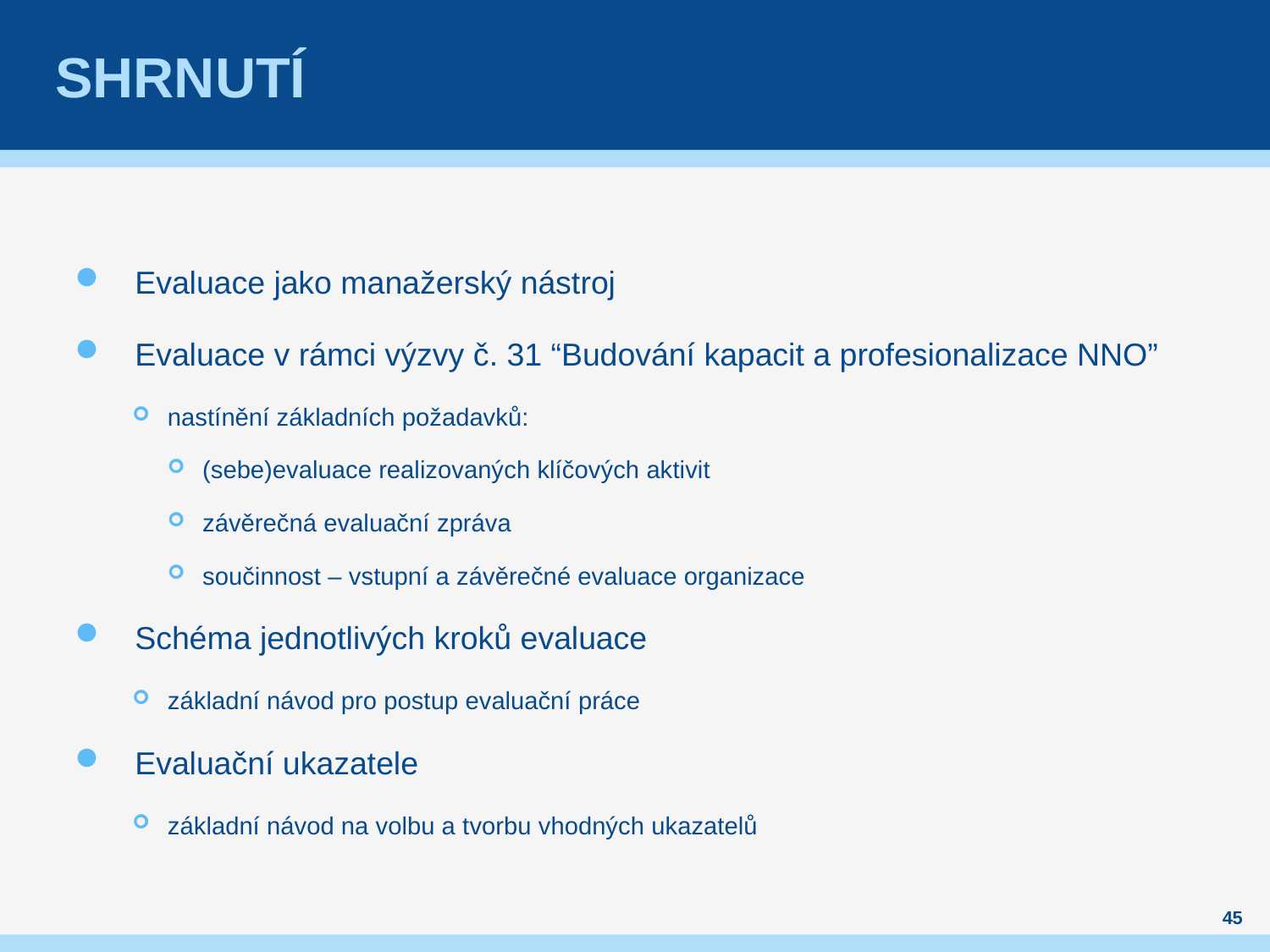

# shrnutí
Evaluace jako manažerský nástroj
Evaluace v rámci výzvy č. 31 “Budování kapacit a profesionalizace NNO”
nastínění základních požadavků:
(sebe)evaluace realizovaných klíčových aktivit
závěrečná evaluační zpráva
součinnost – vstupní a závěrečné evaluace organizace
Schéma jednotlivých kroků evaluace
základní návod pro postup evaluační práce
Evaluační ukazatele
základní návod na volbu a tvorbu vhodných ukazatelů
45